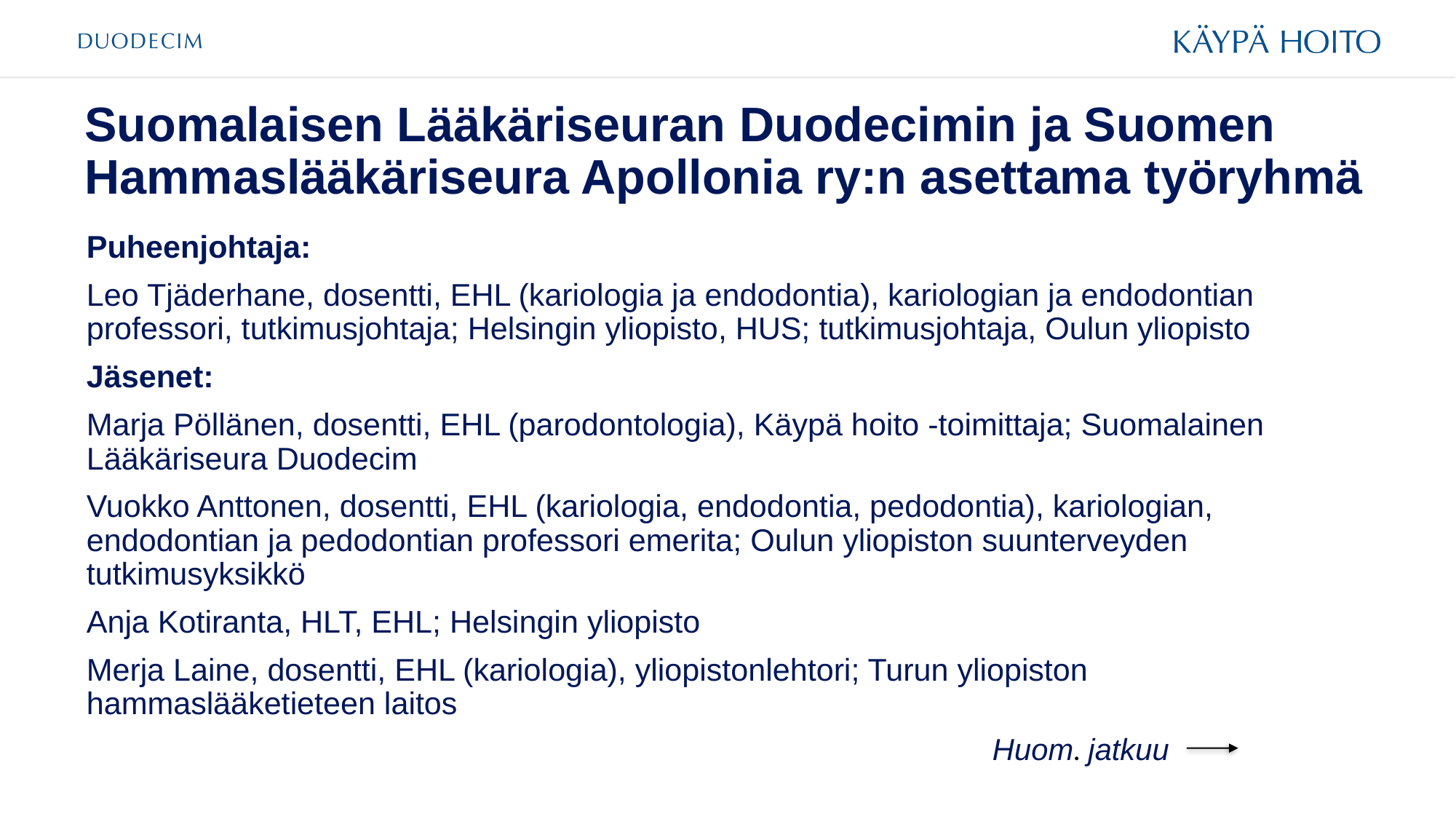

# Suomalaisen Lääkäriseuran Duodecimin ja Suomen Hammaslääkäriseura Apollonia ry:n asettama työryhmä
Puheenjohtaja:
Leo Tjäderhane, dosentti, EHL (kariologia ja endodontia), kariologian ja endodontian professori, tutkimusjohtaja; Helsingin yliopisto, HUS; tutkimusjohtaja, Oulun yliopisto
Jäsenet:
Marja Pöllänen, dosentti, EHL (parodontologia), Käypä hoito -toimittaja; Suomalainen Lääkäriseura Duodecim
Vuokko Anttonen, dosentti, EHL (kariologia, endodontia, pedodontia), kariologian, endodontian ja pedodontian professori emerita; Oulun yliopiston suunterveyden tutkimusyksikkö
Anja Kotiranta, HLT, EHL; Helsingin yliopisto
Merja Laine, dosentti, EHL (kariologia), yliopistonlehtori; Turun yliopiston hammaslääketieteen laitos
Huom. jatkuu